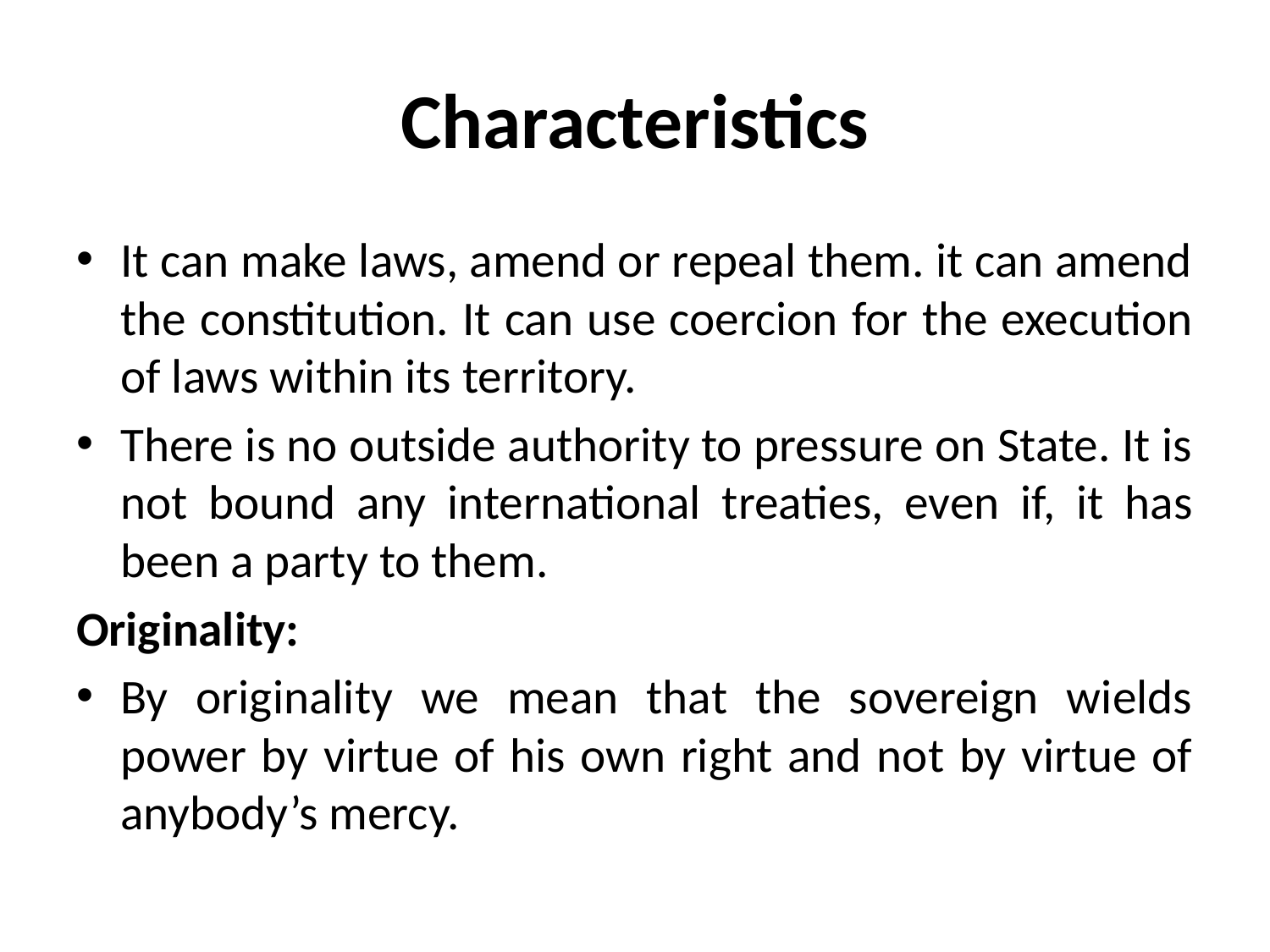

# Characteristics
It can make laws, amend or repeal them. it can amend the constitution. It can use coercion for the execution of laws within its territory.
There is no outside authority to pressure on State. It is not bound any international treaties, even if, it has been a party to them.
Originality:
By originality we mean that the sovereign wields power by virtue of his own right and not by virtue of anybody’s mercy.